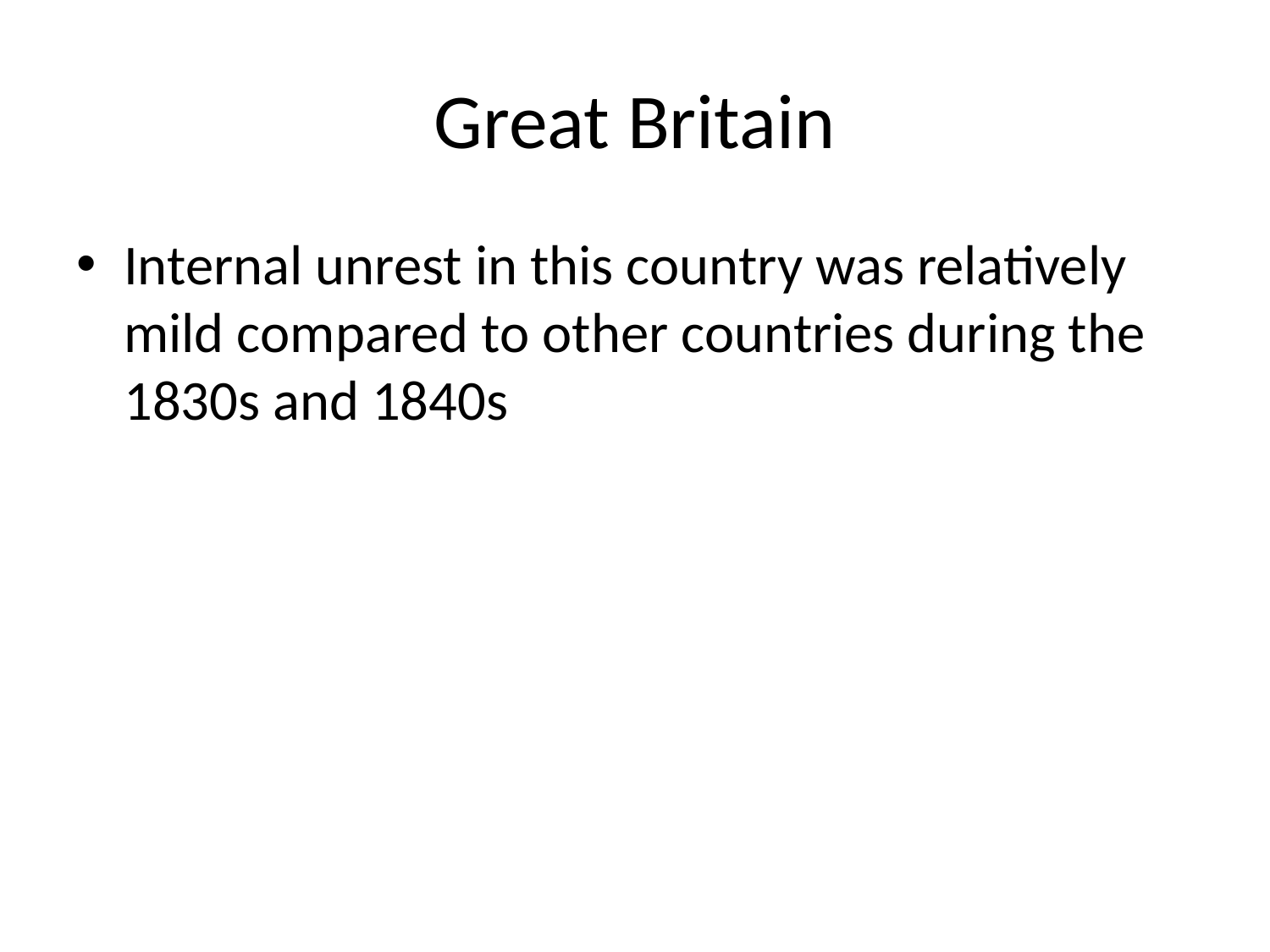

# Great Britain
Internal unrest in this country was relatively mild compared to other countries during the 1830s and 1840s